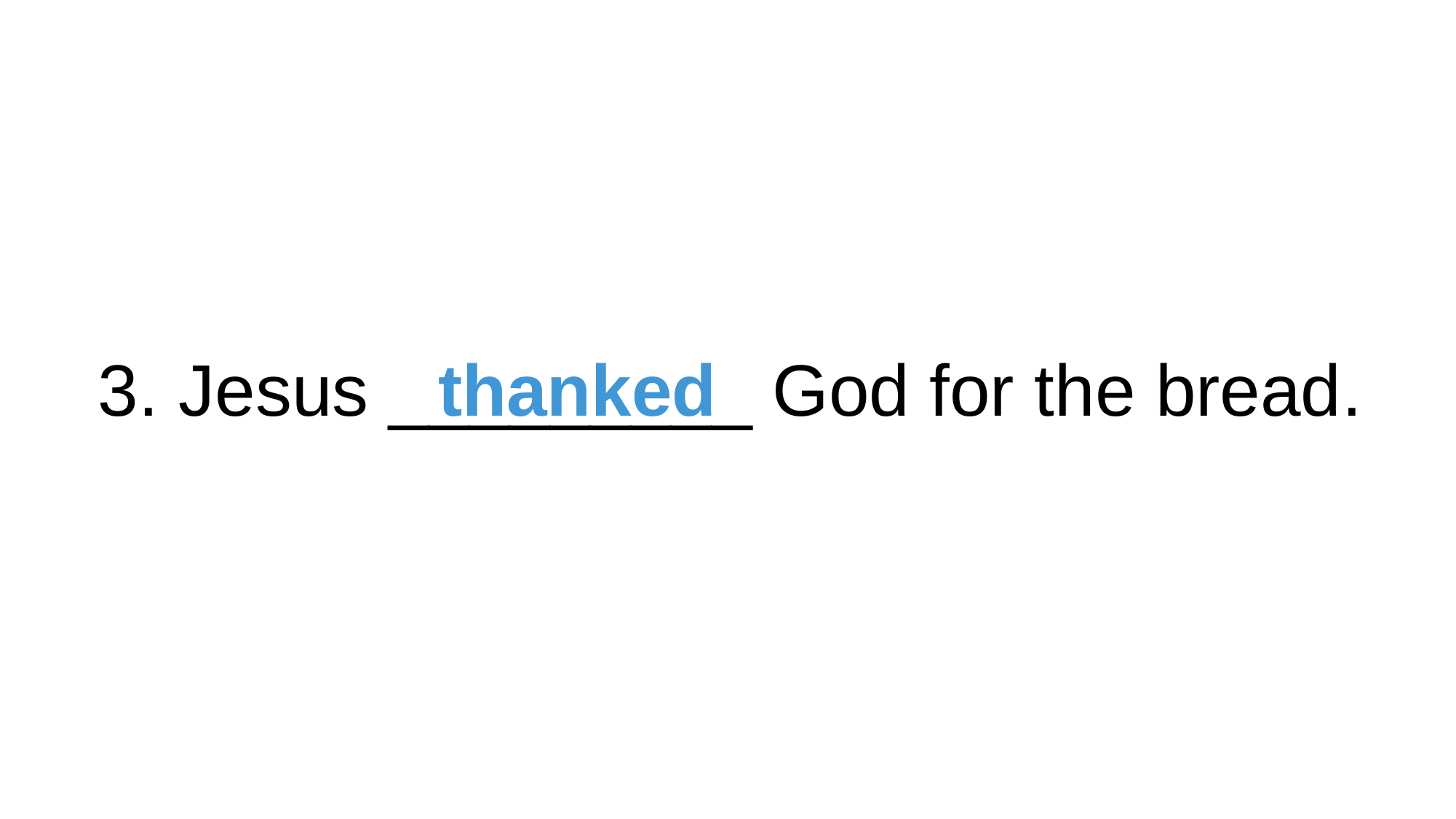

thanked
3. Jesus _________ God for the bread.